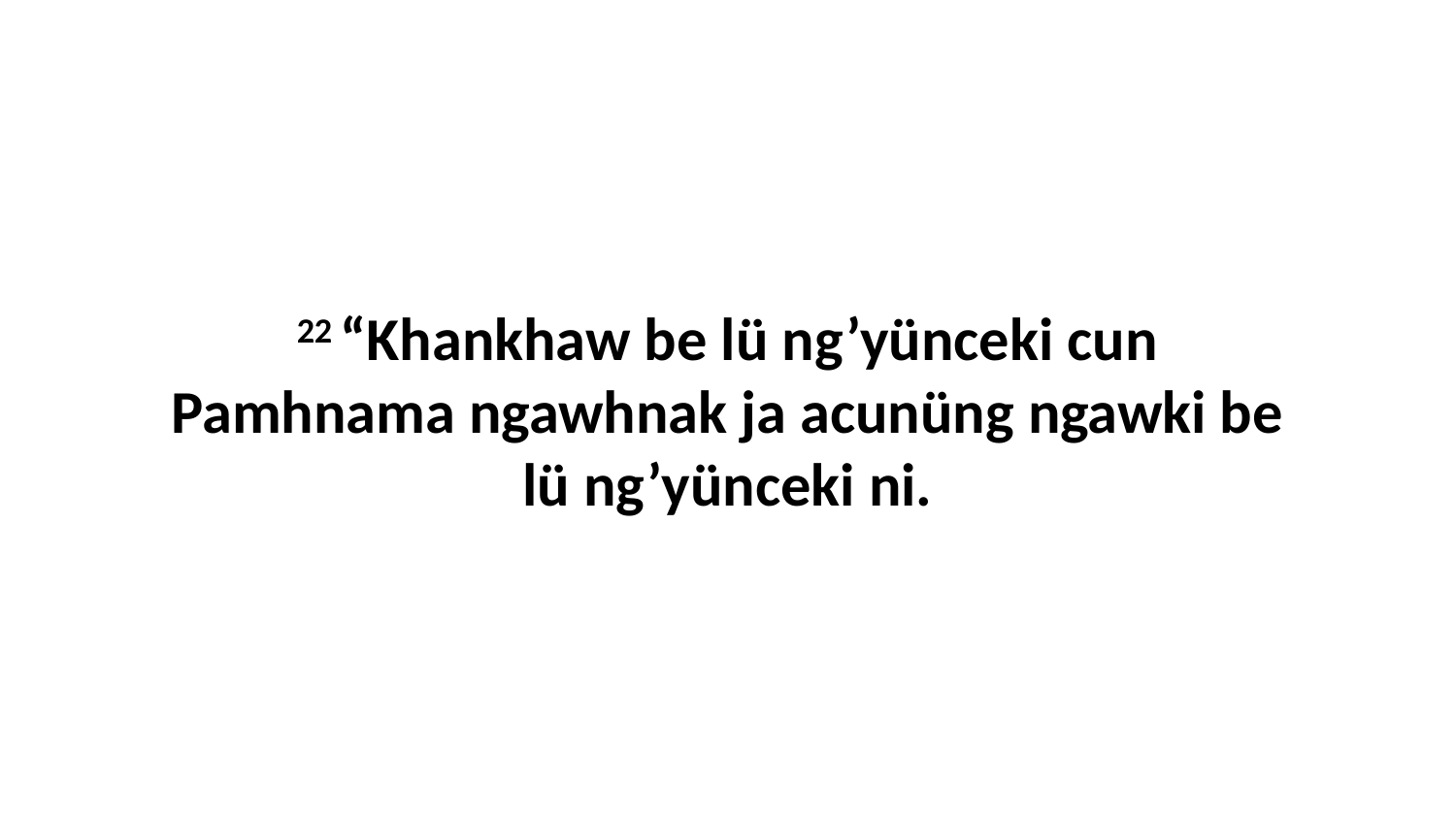

22 “Khankhaw be lü ng’yünceki cun Pamhnama ngawhnak ja acunüng ngawki be lü ng’yünceki ni.